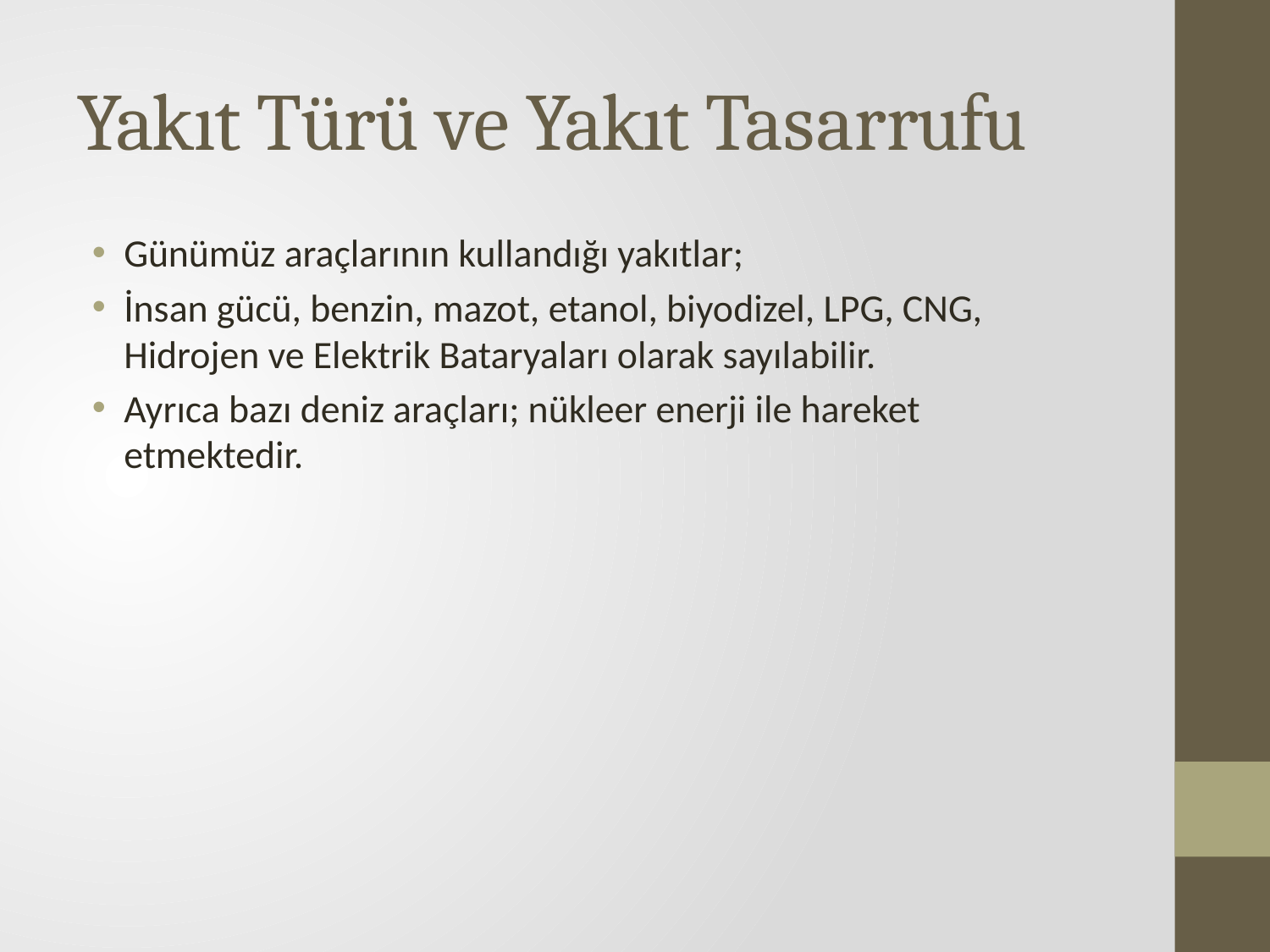

# Yakıt Türü ve Yakıt Tasarrufu
Günümüz araçlarının kullandığı yakıtlar;
İnsan gücü, benzin, mazot, etanol, biyodizel, LPG, CNG, Hidrojen ve Elektrik Bataryaları olarak sayılabilir.
Ayrıca bazı deniz araçları; nükleer enerji ile hareket etmektedir.